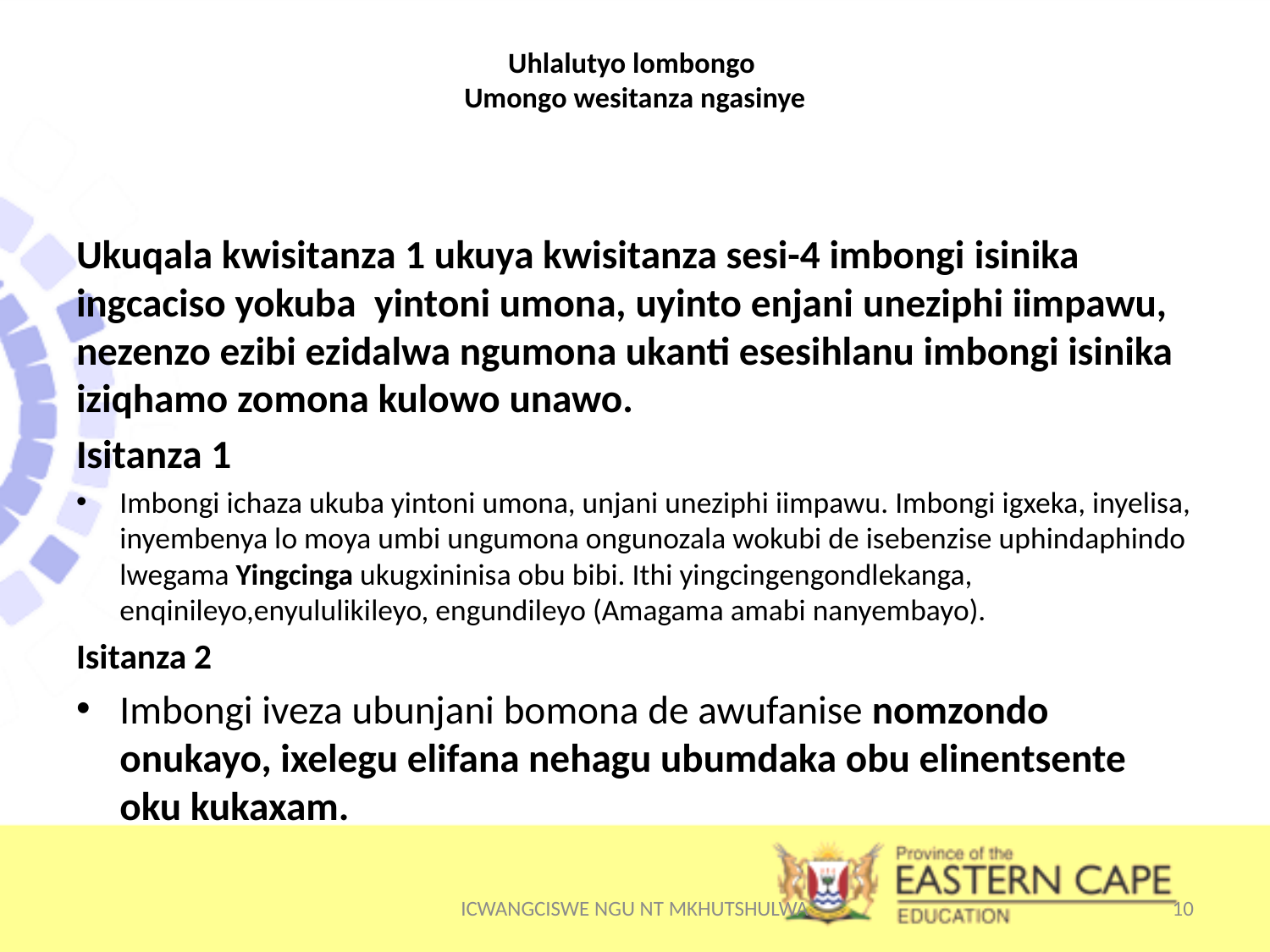

# Uhlalutyo lombongo Umongo wesitanza ngasinye
Ukuqala kwisitanza 1 ukuya kwisitanza sesi-4 imbongi isinika ingcaciso yokuba  yintoni umona, uyinto enjani uneziphi iimpawu, nezenzo ezibi ezidalwa ngumona ukanti esesihlanu imbongi isinika iziqhamo zomona kulowo unawo.
Isitanza 1
Imbongi ichaza ukuba yintoni umona, unjani uneziphi iimpawu. Imbongi igxeka, inyelisa, inyembenya lo moya umbi ungumona ongunozala wokubi de isebenzise uphindaphindo lwegama Yingcinga ukugxininisa obu bibi. Ithi yingcingengondlekanga, enqinileyo,enyululikileyo, engundileyo (Amagama amabi nanyembayo).
Isitanza 2
Imbongi iveza ubunjani bomona de awufanise nomzondo onukayo, ixelegu elifana nehagu ubumdaka obu elinentsente oku kukaxam.
ICWANGCISWE NGU NT MKHUTSHULWA
10